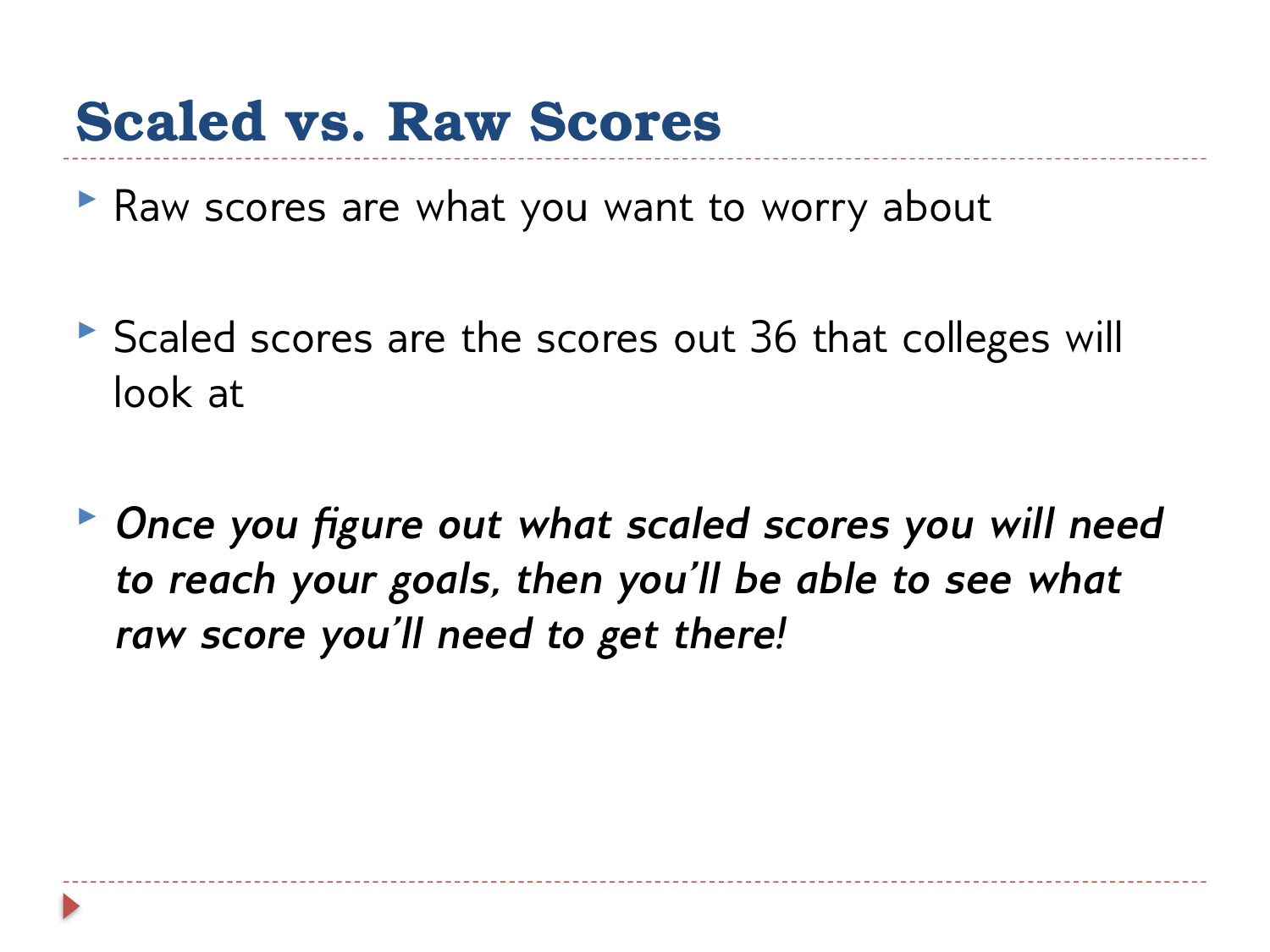

# Scaled vs. Raw Scores
Raw scores are what you want to worry about

Scaled scores are the scores out 36 that colleges will look at

Once you figure out what scaled scores you will need to reach your goals, then you’ll be able to see what raw score you’ll need to get there!